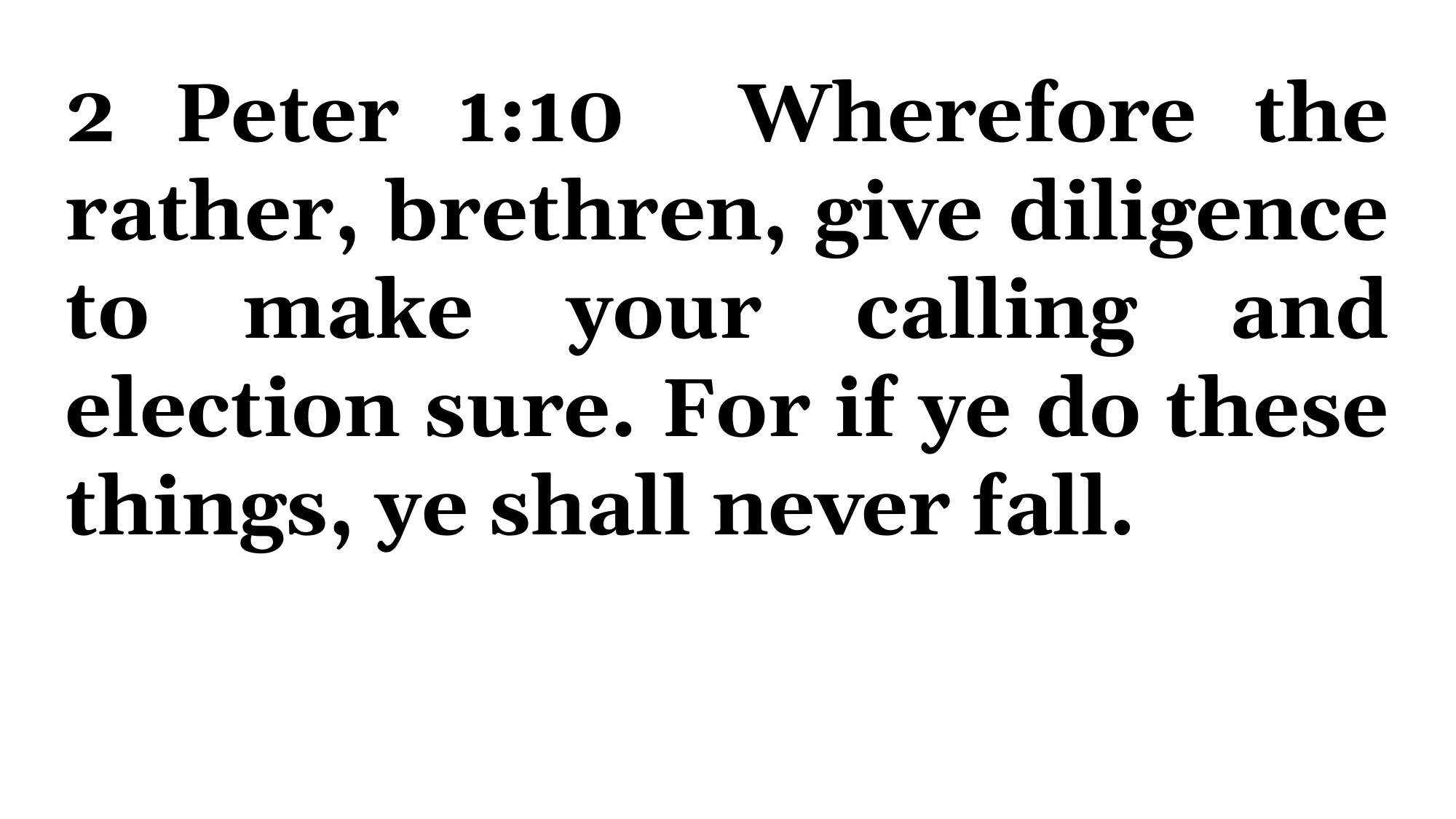

2 Peter 1:10  Wherefore the rather, brethren, give diligence to make your calling and election sure. For if ye do these things, ye shall never fall.